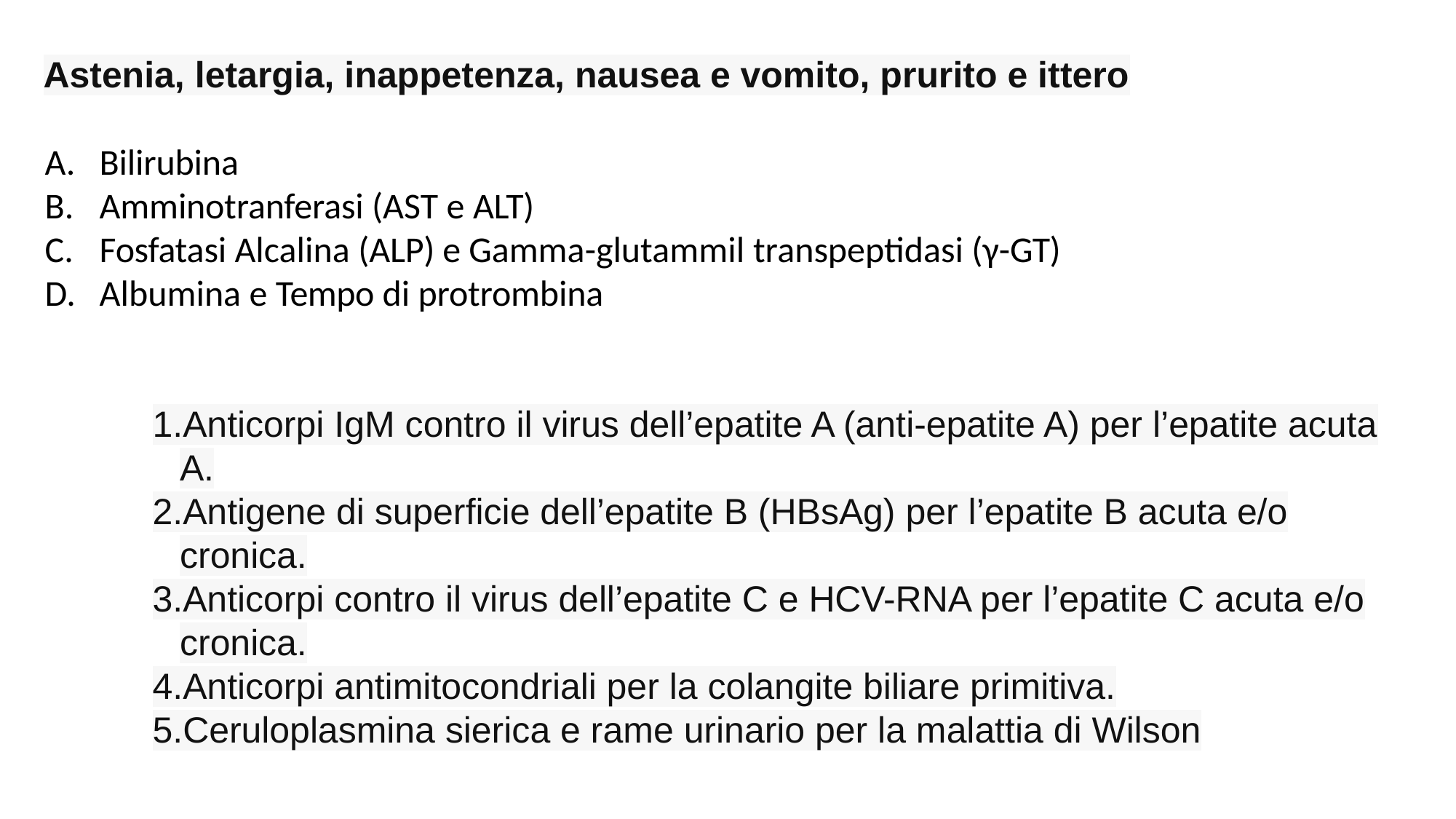

Astenia, letargia, inappetenza, nausea e vomito, prurito e ittero

Bilirubina
Amminotranferasi (AST e ALT)
Fosfatasi Alcalina (ALP) e Gamma-glutammil transpeptidasi (γ-GT)
Albumina e Tempo di protrombina

Anticorpi IgM contro il virus dell’epatite A (anti-epatite A) per l’epatite acuta A.
Antigene di superficie dell’epatite B (HBsAg) per l’epatite B acuta e/o cronica.
Anticorpi contro il virus dell’epatite C e HCV-RNA per l’epatite C acuta e/o cronica.
Anticorpi antimitocondriali per la colangite biliare primitiva.
Ceruloplasmina sierica e rame urinario per la malattia di Wilson